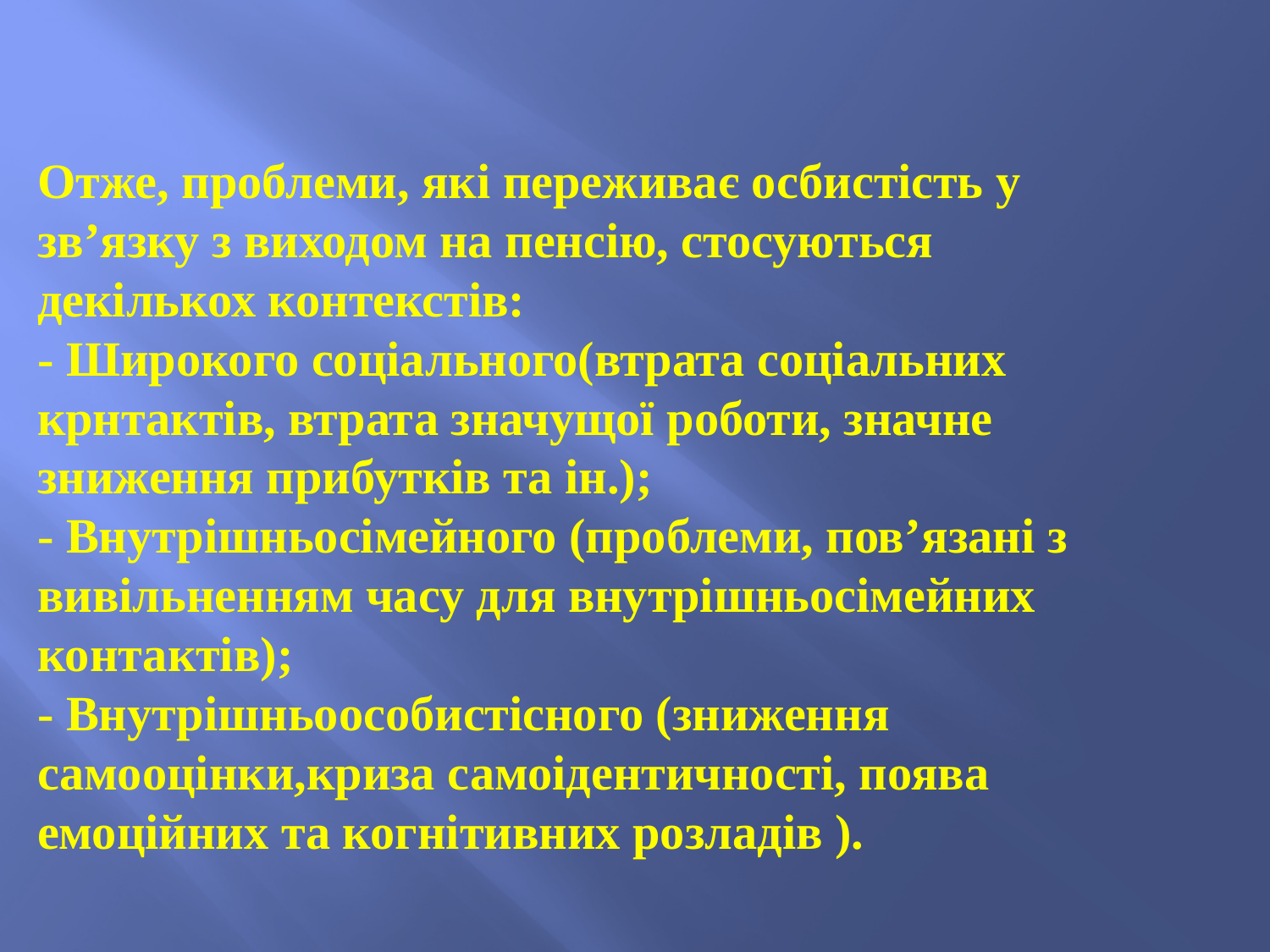

# Отже, проблеми, які переживає осбистість у зв’язку з виходом на пенсію, стосуються декількох контекстів: - Широкого соціального(втрата соціальних крнтактів, втрата значущої роботи, значне зниження прибутків та ін.); - Внутрішньосімейного (проблеми, пов’язані з вивільненням часу для внутрішньосімейних контактів); - Внутрішньоособистісного (зниження самооцінки,криза самоідентичності, поява емоційних та когнітивних розладів ).